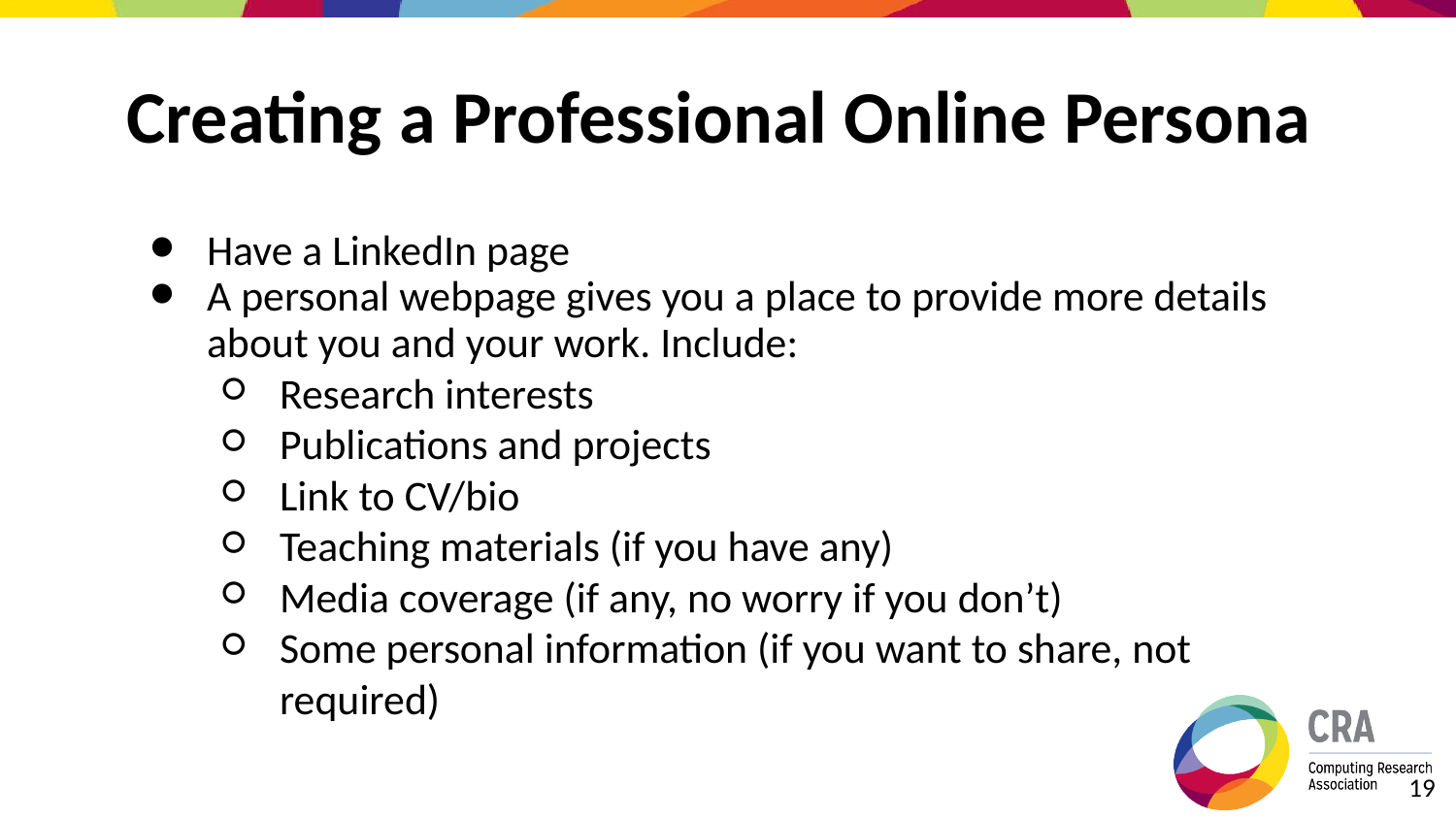

# Creating a Professional Online Persona
Have a LinkedIn page
A personal webpage gives you a place to provide more details about you and your work. Include:
Research interests
Publications and projects
Link to CV/bio
Teaching materials (if you have any)
Media coverage (if any, no worry if you don’t)
Some personal information (if you want to share, not required)
19